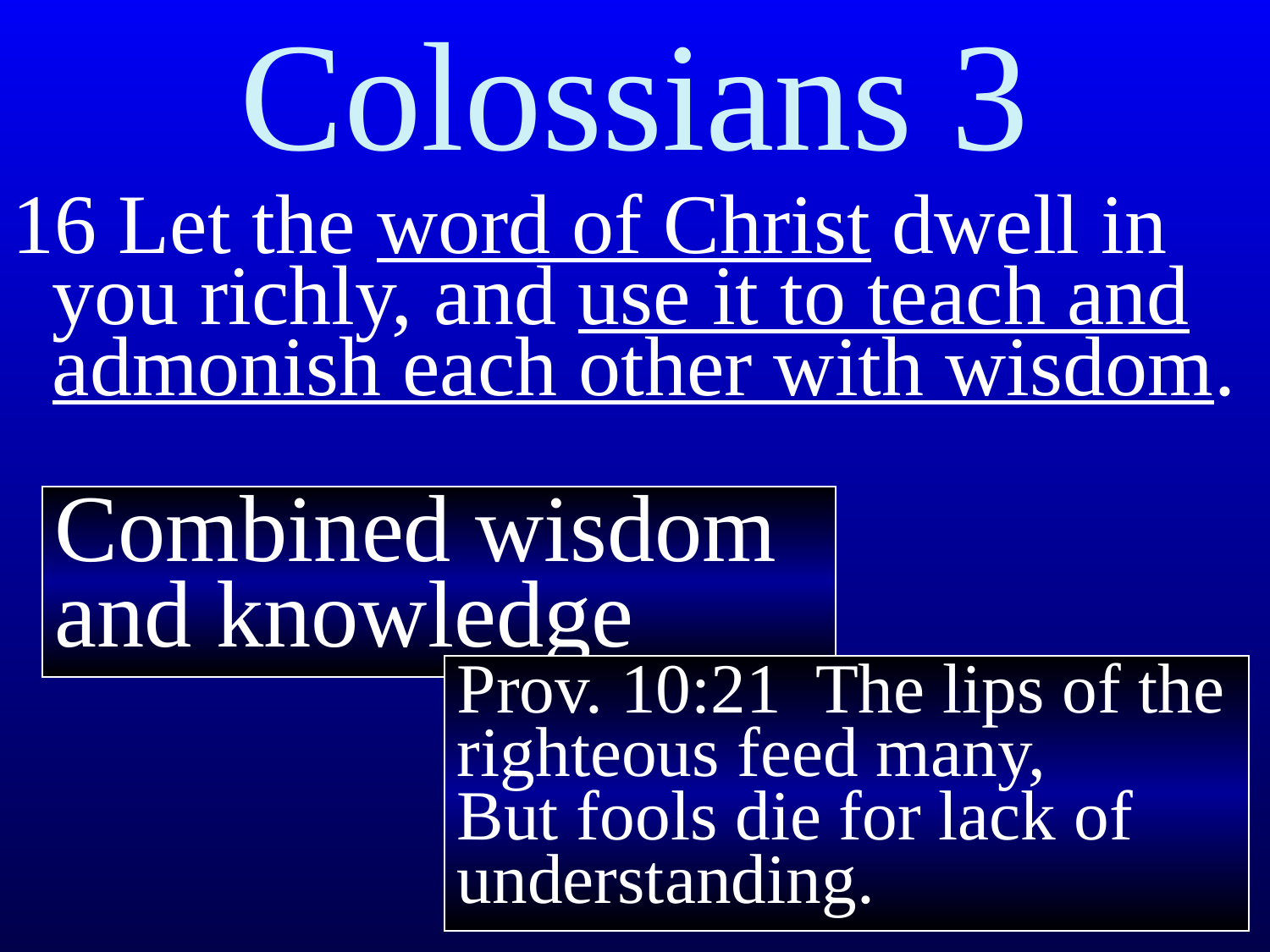

# Colossians 3
16 Let the word of Christ dwell in you richly, and use it to teach and admonish each other with wisdom.
Combined wisdom and knowledge
Prov. 10:21  The lips of the righteous feed many,
But fools die for lack of understanding.